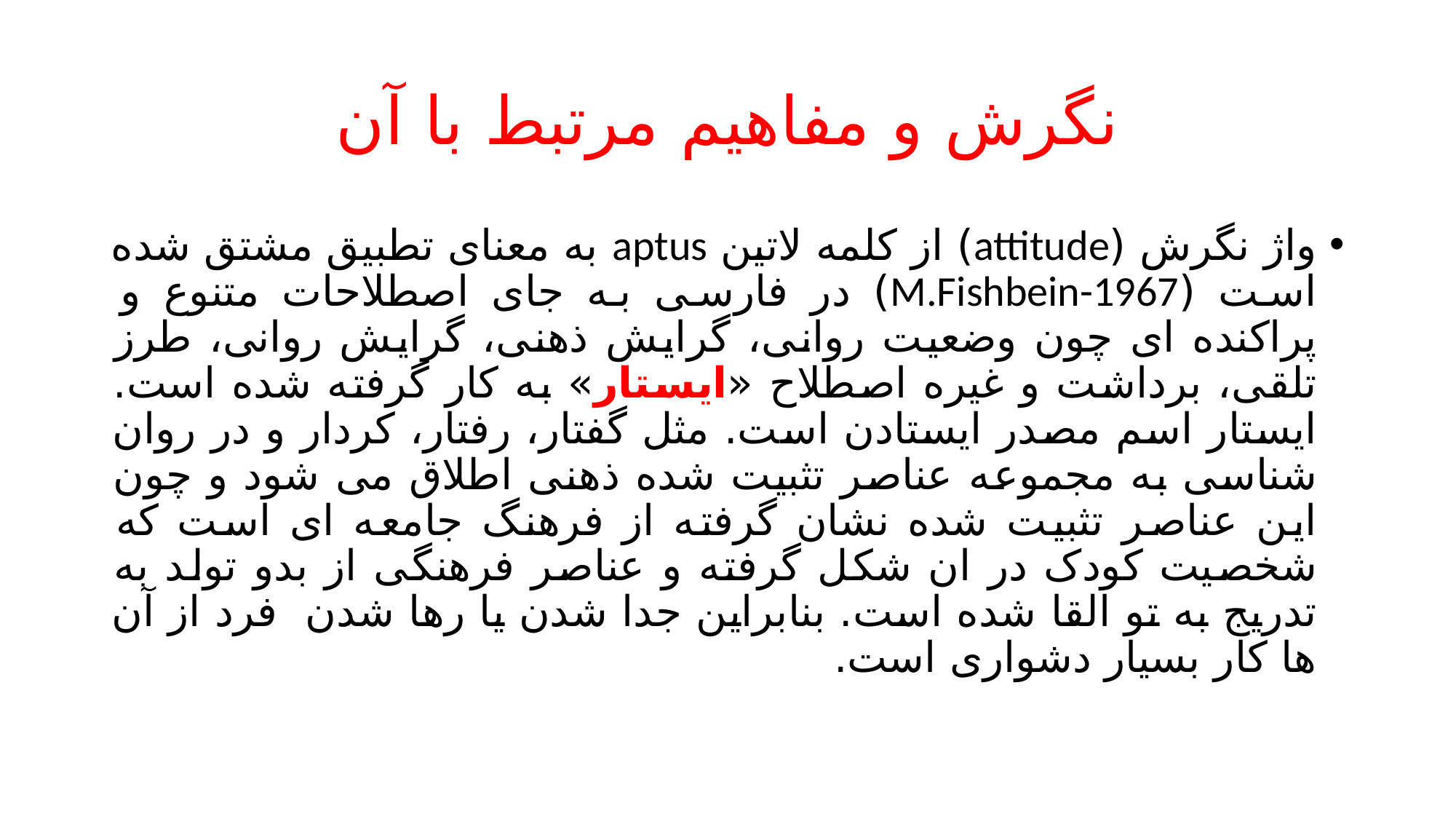

# نگرش و مفاهیم مرتبط با آن
واژ نگرش (attitude) از کلمه لاتین aptus به معنای تطبیق مشتق شده است (M.Fishbein-1967) در فارسی به جای اصطلاحات متنوع و پراکنده ای چون وضعیت روانی، گرایش ذهنی، گرایش روانی، طرز تلقی، برداشت و غیره اصطلاح «ایستار» به کار گرفته شده است. ایستار اسم مصدر ایستادن است. مثل گفتار، رفتار، کردار و در روان شناسی به مجموعه عناصر تثبیت شده ذهنی اطلاق می شود و چون این عناصر تثبیت شده نشان گرفته از فرهنگ جامعه ای است که شخصیت کودک در ان شکل گرفته و عناصر فرهنگی از بدو تولد به تدریج به تو القا شده است. بنابراین جدا شدن یا رها شدن  فرد از آن ها کار بسیار دشواری است.